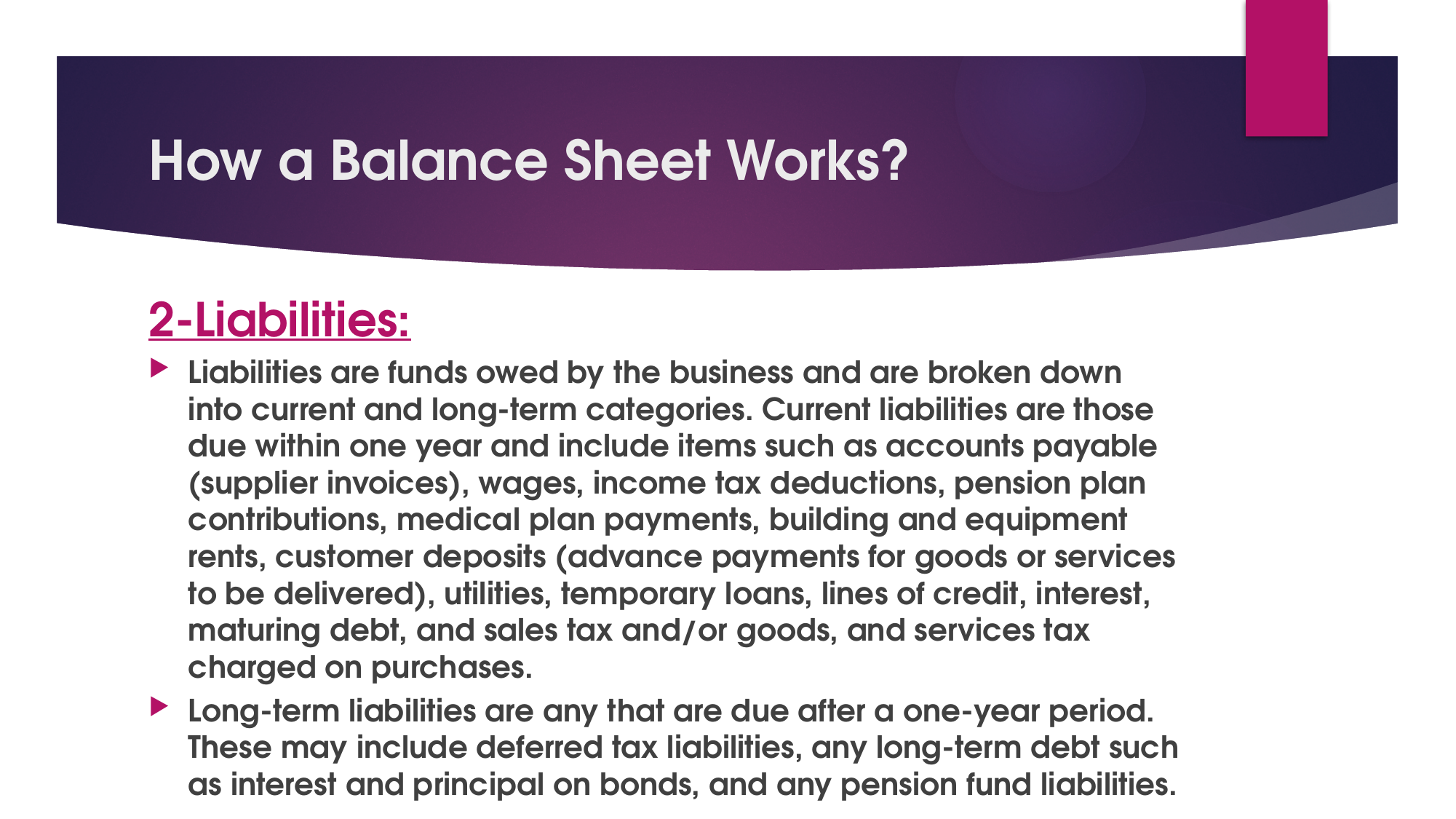

# How a Balance Sheet Works?
2-Liabilities:
Liabilities are funds owed by the business and are broken down into current and long-term categories. Current liabilities are those due within one year and include items such as accounts payable (supplier invoices), wages, income tax deductions, pension plan contributions, medical plan payments, building and equipment rents, customer deposits (advance payments for goods or services to be delivered), utilities, temporary loans, lines of credit, interest, maturing debt, and sales tax and/or goods, and services tax charged on purchases.
Long-term liabilities are any that are due after a one-year period. These may include deferred tax liabilities, any long-term debt such as interest and principal on bonds, and any pension fund liabilities.